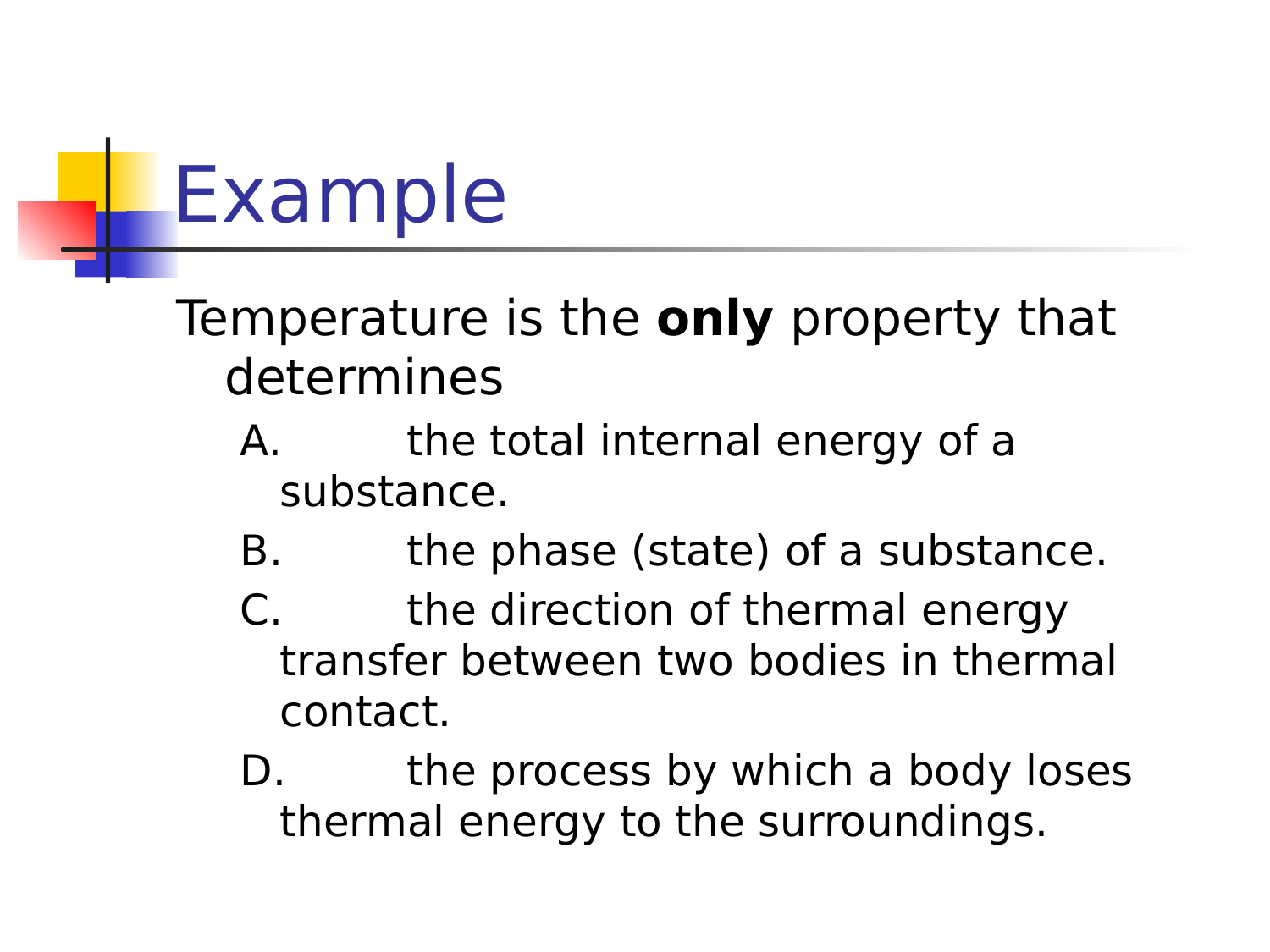

# Example
Temperature is the only property that determines
A.	the total internal energy of a substance.
B.	the phase (state) of a substance.
C.	the direction of thermal energy transfer between two bodies in thermal contact.
D.	the process by which a body loses thermal energy to the surroundings.